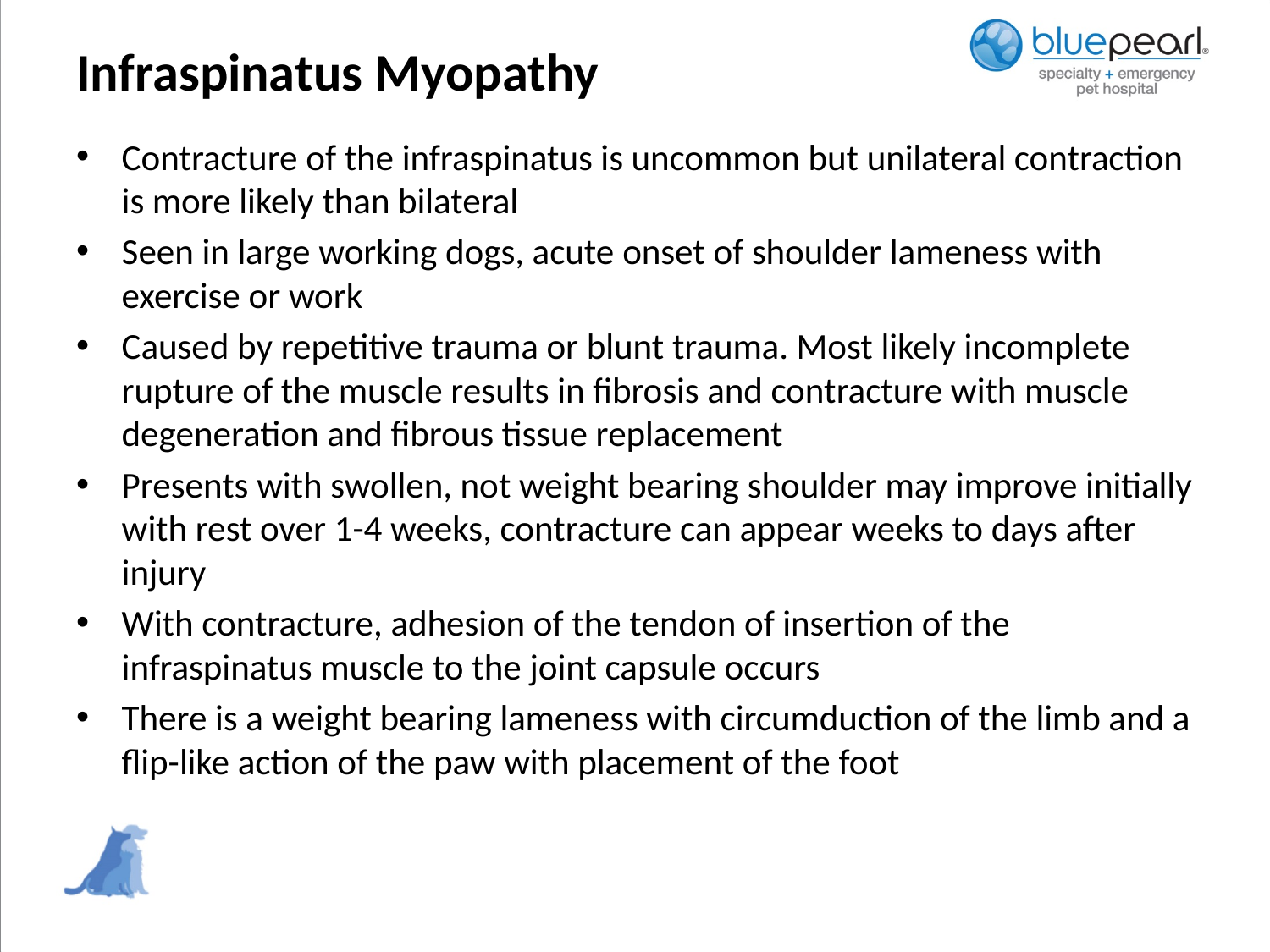

# Infraspinatus Myopathy
Contracture of the infraspinatus is uncommon but unilateral contraction is more likely than bilateral
Seen in large working dogs, acute onset of shoulder lameness with exercise or work
Caused by repetitive trauma or blunt trauma. Most likely incomplete rupture of the muscle results in fibrosis and contracture with muscle degeneration and fibrous tissue replacement
Presents with swollen, not weight bearing shoulder may improve initially with rest over 1-4 weeks, contracture can appear weeks to days after injury
With contracture, adhesion of the tendon of insertion of the infraspinatus muscle to the joint capsule occurs
There is a weight bearing lameness with circumduction of the limb and a flip-like action of the paw with placement of the foot